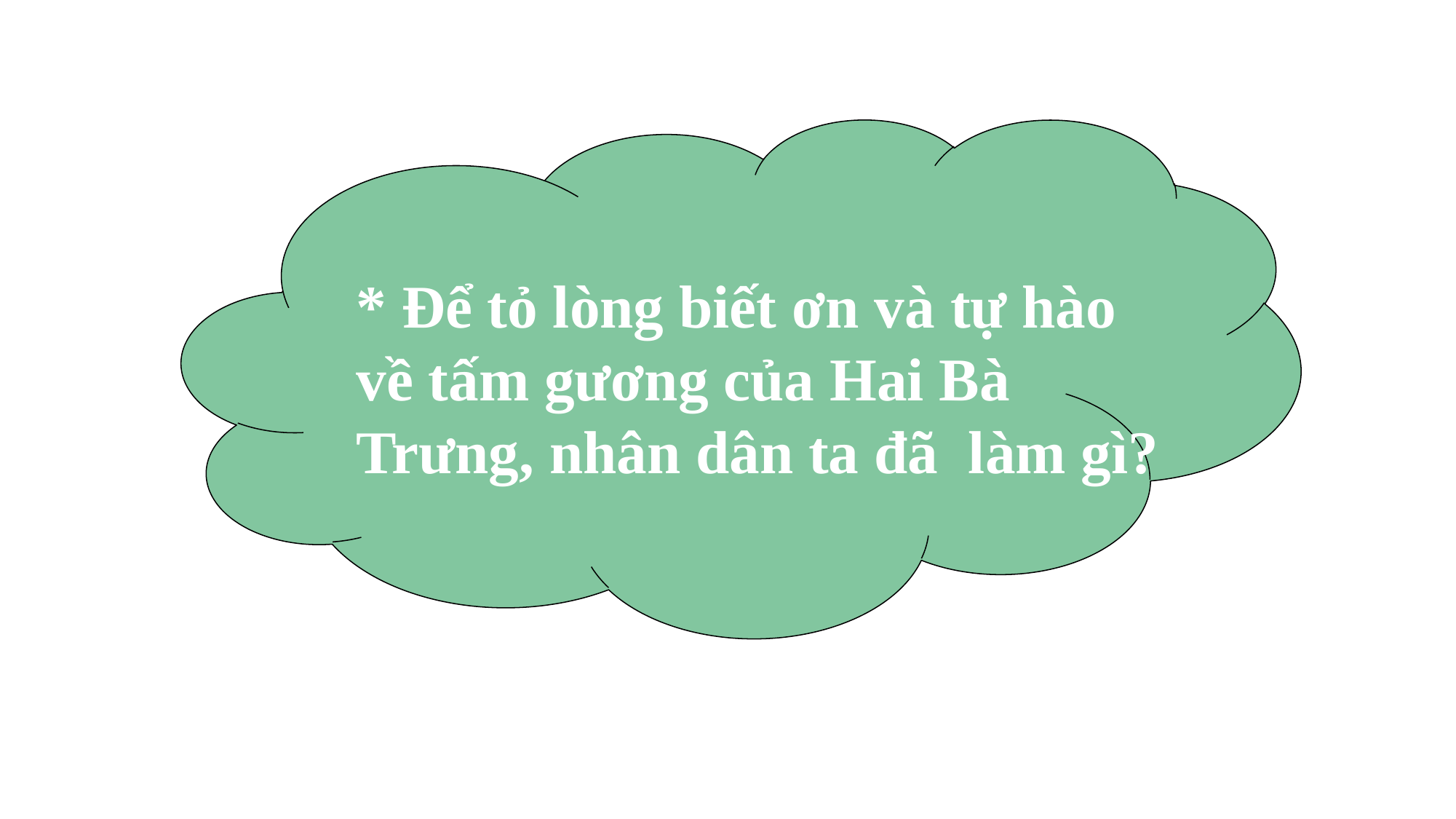

* Để tỏ lòng biết ơn và tự hào về tấm gương của Hai Bà Trưng, nhân dân ta đã  làm gì?